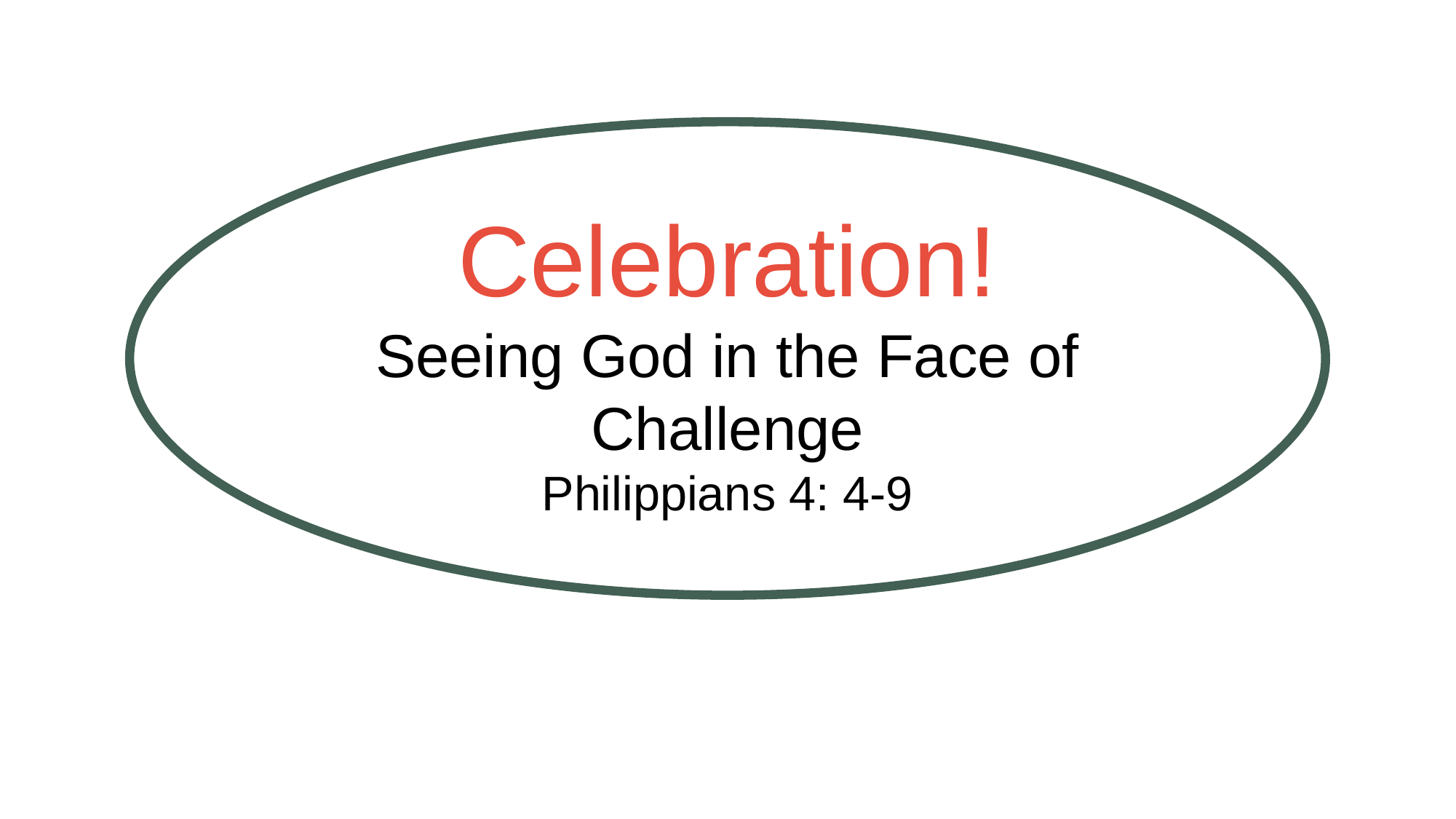

Celebration!
Seeing God in the Face of Challenge
Philippians 4: 4-9